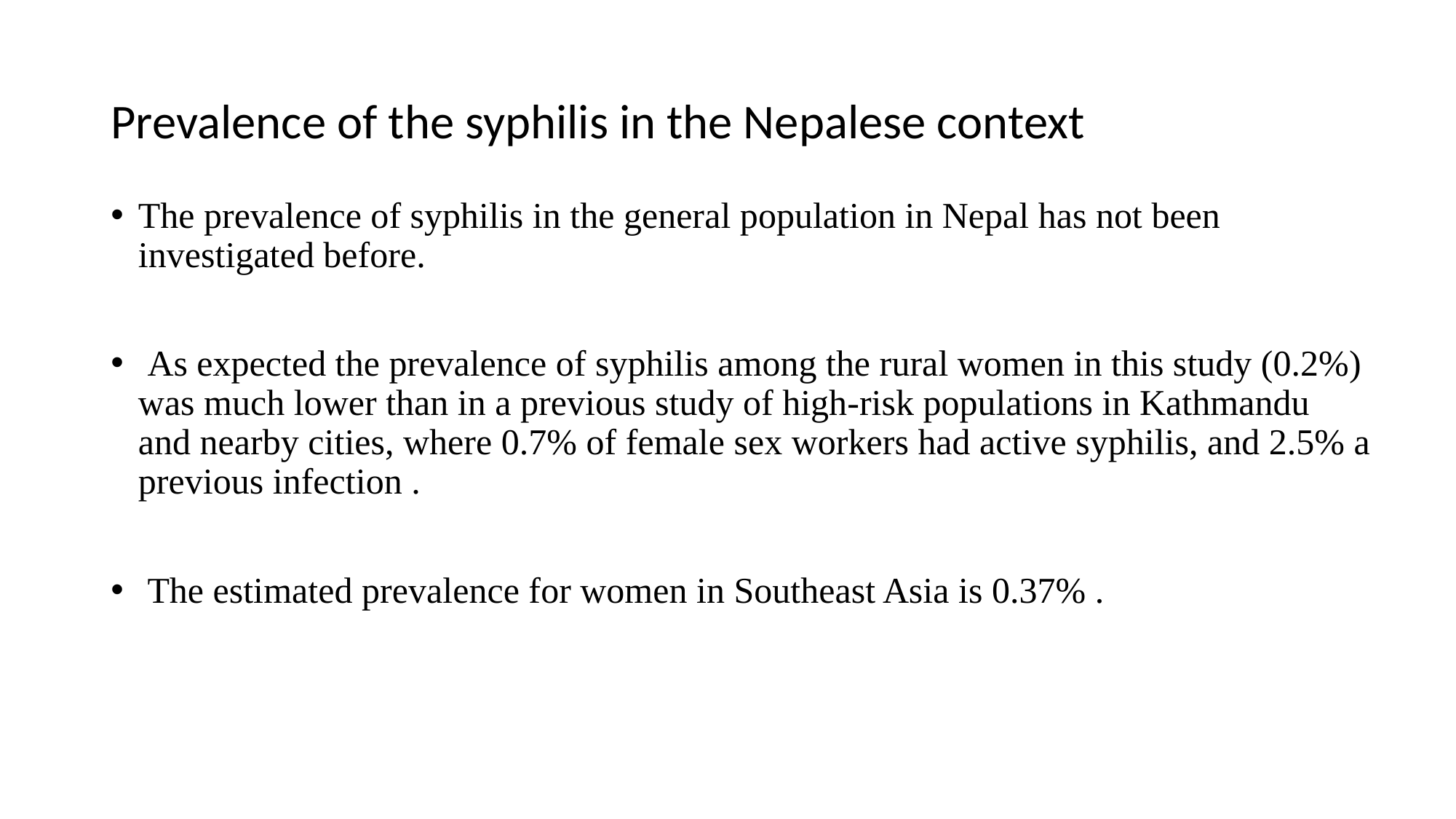

# Prevalence of the syphilis in the Nepalese context
The prevalence of syphilis in the general population in Nepal has not been investigated before.

 As expected the prevalence of syphilis among the rural women in this study (0.2%) was much lower than in a previous study of high-risk populations in Kathmandu and nearby cities, where 0.7% of female sex workers had active syphilis, and 2.5% a previous infection .

 The estimated prevalence for women in Southeast Asia is 0.37% .